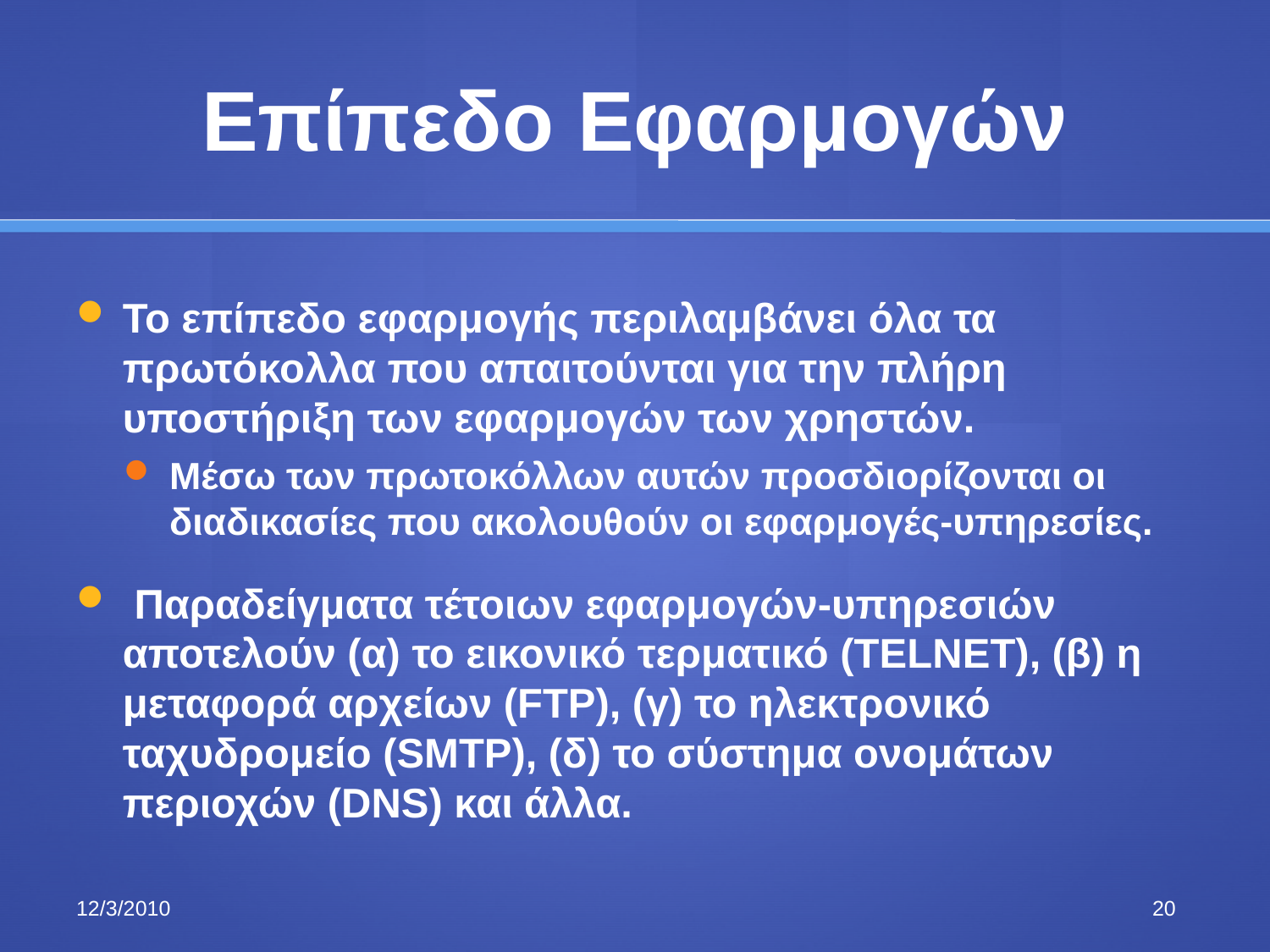

# Επίπεδο Εφαρμογών
Το επίπεδο εφαρμογής περιλαμβάνει όλα τα πρωτόκολλα που απαιτούνται για την πλήρη υποστήριξη των εφαρμογών των χρηστών.
Μέσω των πρωτοκόλλων αυτών προσδιορίζονται οι διαδικασίες που ακολουθούν οι εφαρμογές-υπηρεσίες.
 Παραδείγματα τέτοιων εφαρμογών-υπηρεσιών αποτελούν (α) το εικονικό τερματικό (TELNET), (β) η μεταφορά αρχείων (FTP), (γ) το ηλεκτρονικό ταχυδρομείο (SMTP), (δ) το σύστημα ονομάτων περιοχών (DNS) και άλλα.
12/3/2010
20